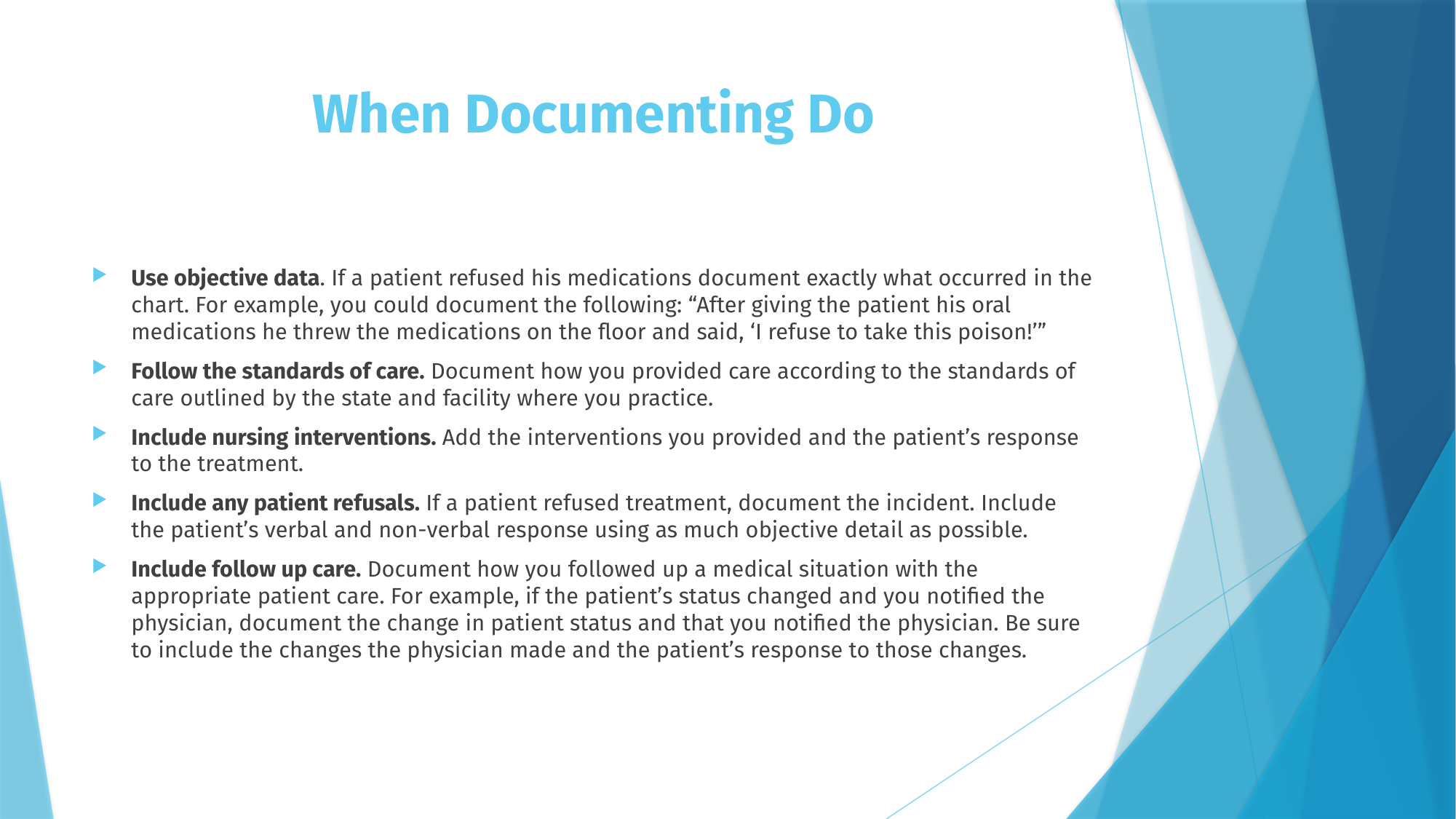

# When Documenting Do
Use objective data. If a patient refused his medications document exactly what occurred in the chart. For example, you could document the following: “After giving the patient his oral medications he threw the medications on the floor and said, ‘I refuse to take this poison!’”
Follow the standards of care. Document how you provided care according to the standards of care outlined by the state and facility where you practice.
Include nursing interventions. Add the interventions you provided and the patient’s response to the treatment.
Include any patient refusals. If a patient refused treatment, document the incident. Include the patient’s verbal and non-verbal response using as much objective detail as possible.
Include follow up care. Document how you followed up a medical situation with the appropriate patient care. For example, if the patient’s status changed and you notified the physician, document the change in patient status and that you notified the physician. Be sure to include the changes the physician made and the patient’s response to those changes.